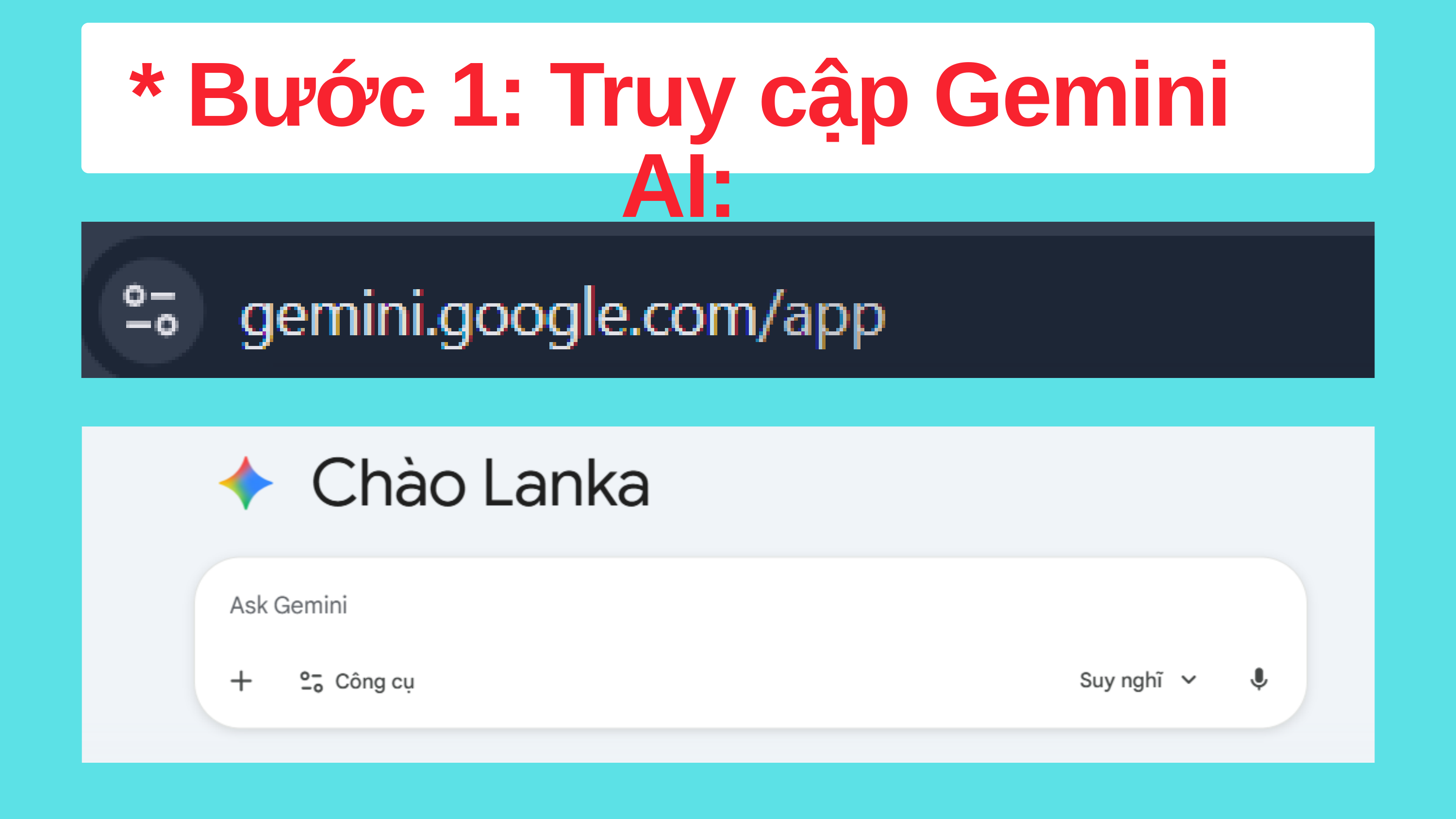

* Bước 1: Truy cập Gemini AI: